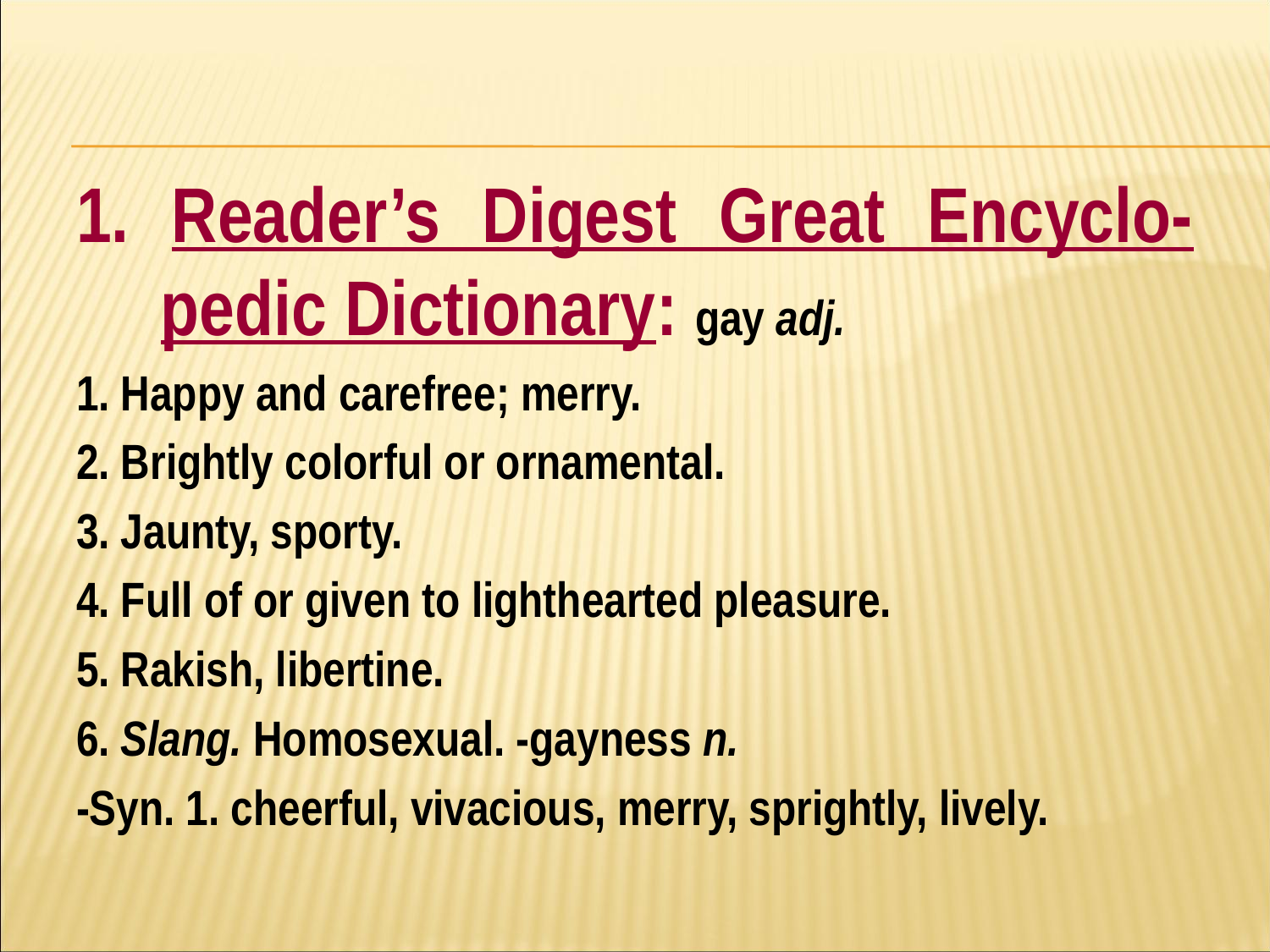

#
1. Reader’s Digest Great Encyclo-pedic Dictionary: gay adj.
1. Happy and carefree; merry.
2. Brightly colorful or ornamental.
3. Jaunty, sporty.
4. Full of or given to lighthearted pleasure.
5. Rakish, libertine.
6. Slang. Homosexual. -gayness n.
-Syn. 1. cheerful, vivacious, merry, sprightly, lively.